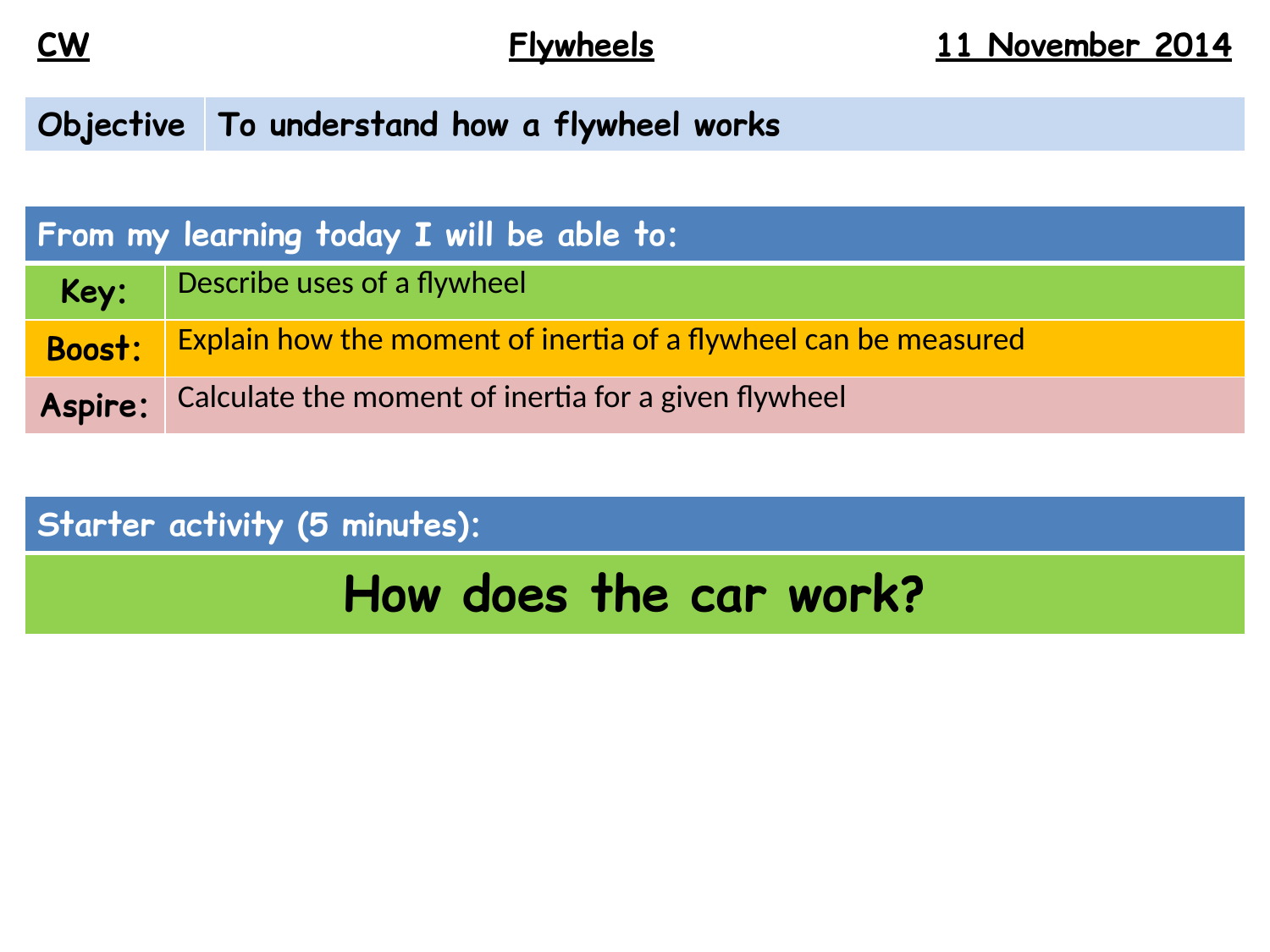

| CW | Flywheels | 11 November 2014 |
| --- | --- | --- |
| Objective | To understand how a flywheel works |
| --- | --- |
| From my learning today I will be able to: |  |
| --- | --- |
| Key: | Describe uses of a flywheel |
| Boost: | Explain how the moment of inertia of a flywheel can be measured |
| Aspire: | Calculate the moment of inertia for a given flywheel |
| Starter activity (5 minutes): |
| --- |
| How does the car work? |